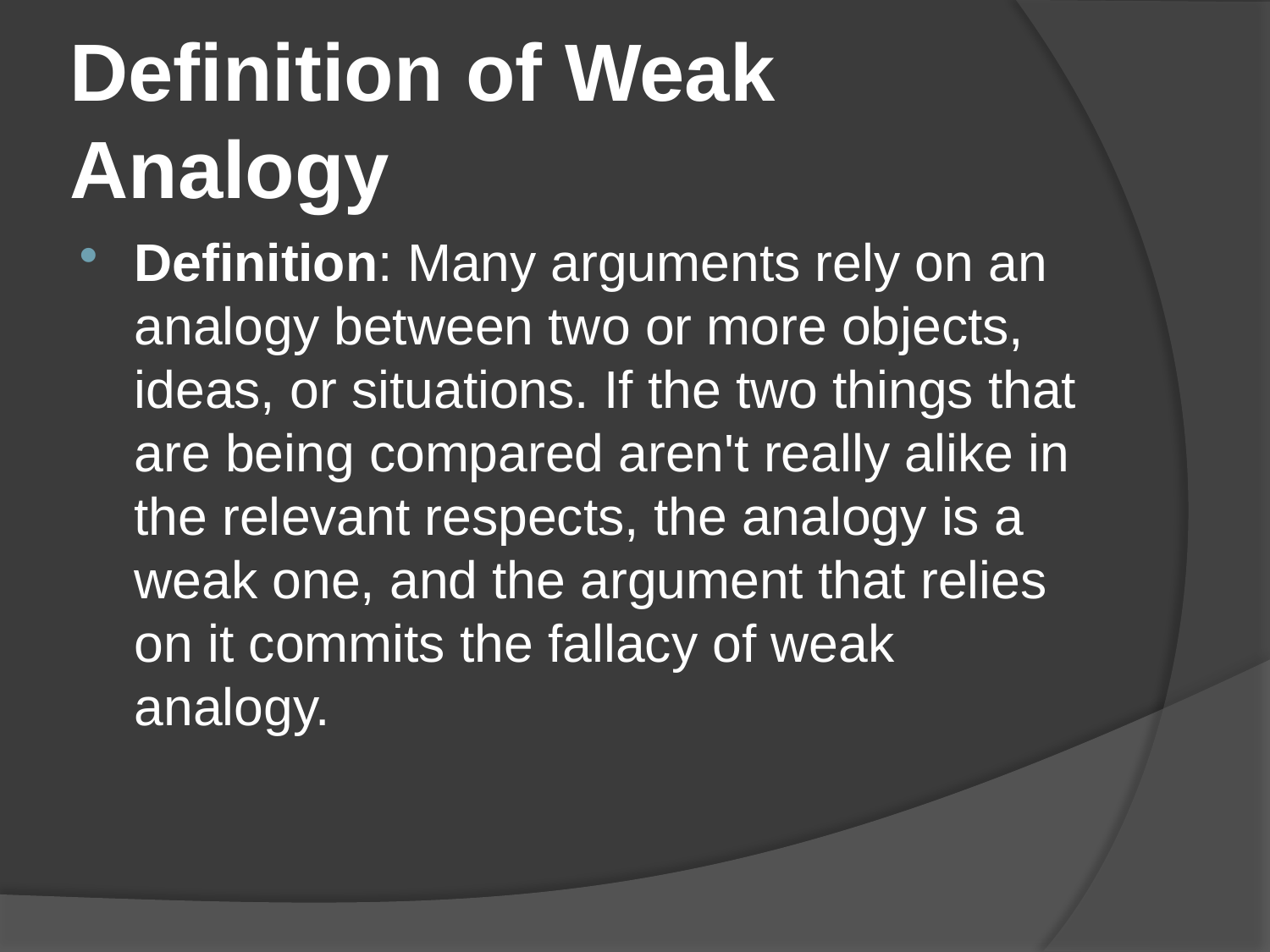

# Definition of Weak Analogy
Definition: Many arguments rely on an analogy between two or more objects, ideas, or situations. If the two things that are being compared aren't really alike in the relevant respects, the analogy is a weak one, and the argument that relies on it commits the fallacy of weak analogy.